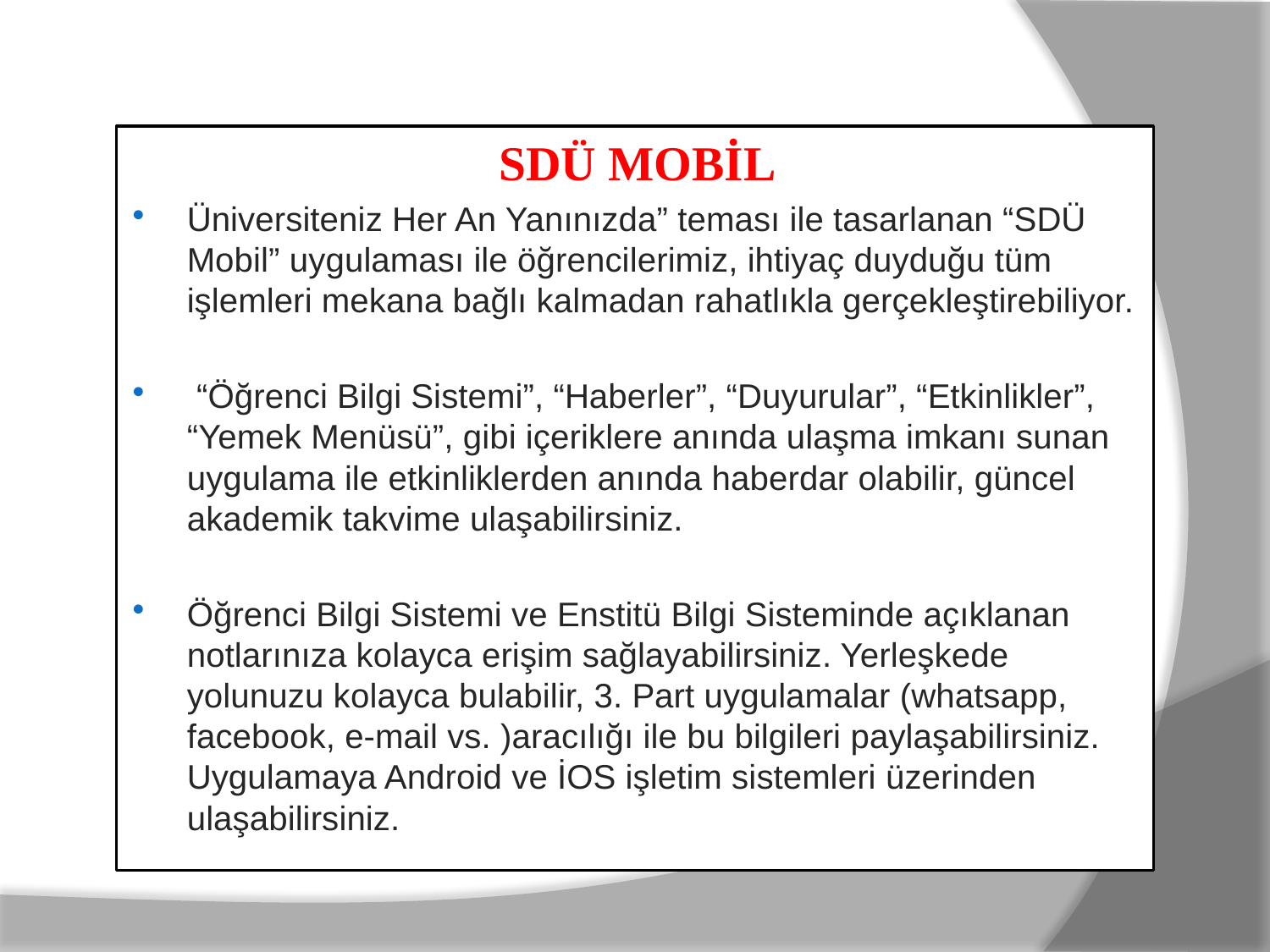

#
SDÜ MOBİL
Üniversiteniz Her An Yanınızda” teması ile tasarlanan “SDÜ Mobil” uygulaması ile öğrencilerimiz, ihtiyaç duyduğu tüm işlemleri mekana bağlı kalmadan rahatlıkla gerçekleştirebiliyor.

 “Öğrenci Bilgi Sistemi”, “Haberler”, “Duyurular”, “Etkinlikler”, “Yemek Menüsü”, gibi içeriklere anında ulaşma imkanı sunan uygulama ile etkinliklerden anında haberdar olabilir, güncel akademik takvime ulaşabilirsiniz.

Öğrenci Bilgi Sistemi ve Enstitü Bilgi Sisteminde açıklanan notlarınıza kolayca erişim sağlayabilirsiniz. Yerleşkede yolunuzu kolayca bulabilir, 3. Part uygulamalar (whatsapp, facebook, e-mail vs. )aracılığı ile bu bilgileri paylaşabilirsiniz. Uygulamaya Android ve İOS işletim sistemleri üzerinden ulaşabilirsiniz.